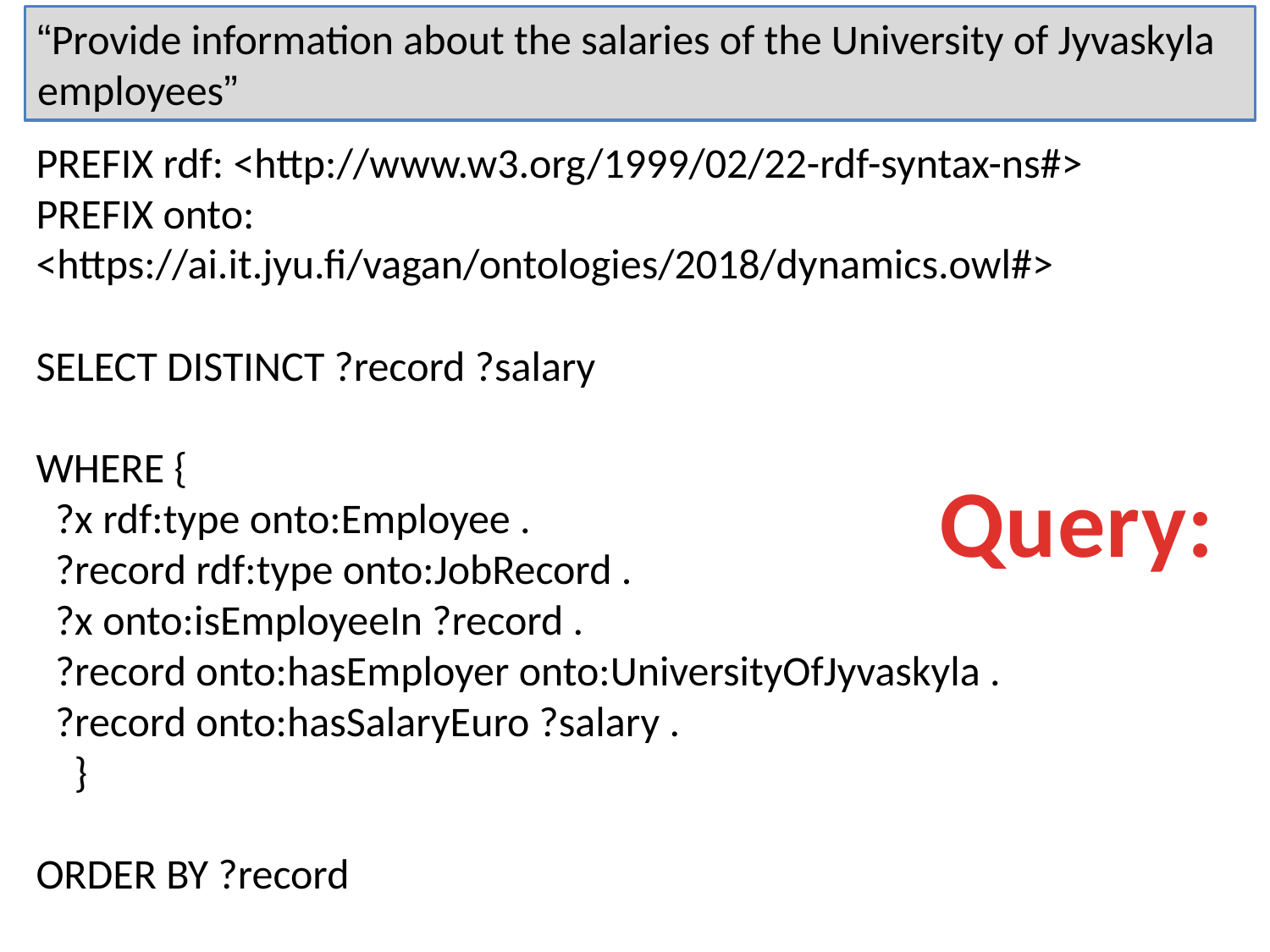

“Provide information about the salaries of the University of Jyvaskyla employees”
PREFIX rdf: <http://www.w3.org/1999/02/22-rdf-syntax-ns#>
PREFIX onto: <https://ai.it.jyu.fi/vagan/ontologies/2018/dynamics.owl#>

SELECT DISTINCT ?record ?salary

WHERE {
  ?x rdf:type onto:Employee .
  ?record rdf:type onto:JobRecord .
  ?x onto:isEmployeeIn ?record .
  ?record onto:hasEmployer onto:UniversityOfJyvaskyla .
  ?record onto:hasSalaryEuro ?salary .
    }

ORDER BY ?record
Query: